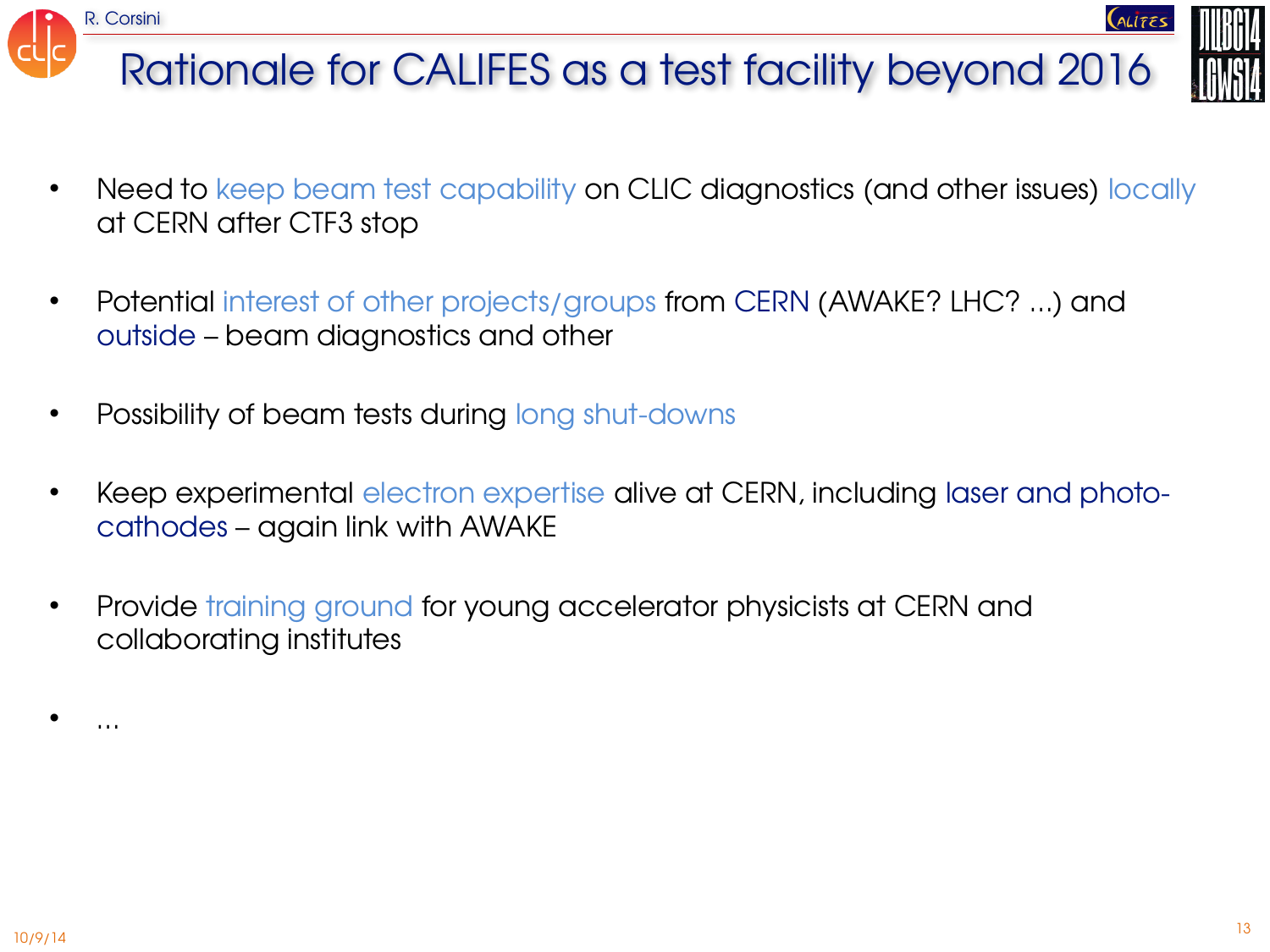

# Rationale for CALIFES as a test facility beyond 2016
Need to keep beam test capability on CLIC diagnostics (and other issues) locally at CERN after CTF3 stop

Potential interest of other projects/groups from CERN (AWAKE? LHC? …) and outside – beam diagnostics and other

Possibility of beam tests during long shut-downs

Keep experimental electron expertise alive at CERN, including laser and photo-cathodes – again link with AWAKE

Provide training ground for young accelerator physicists at CERN and collaborating institutes

…

10/9/14